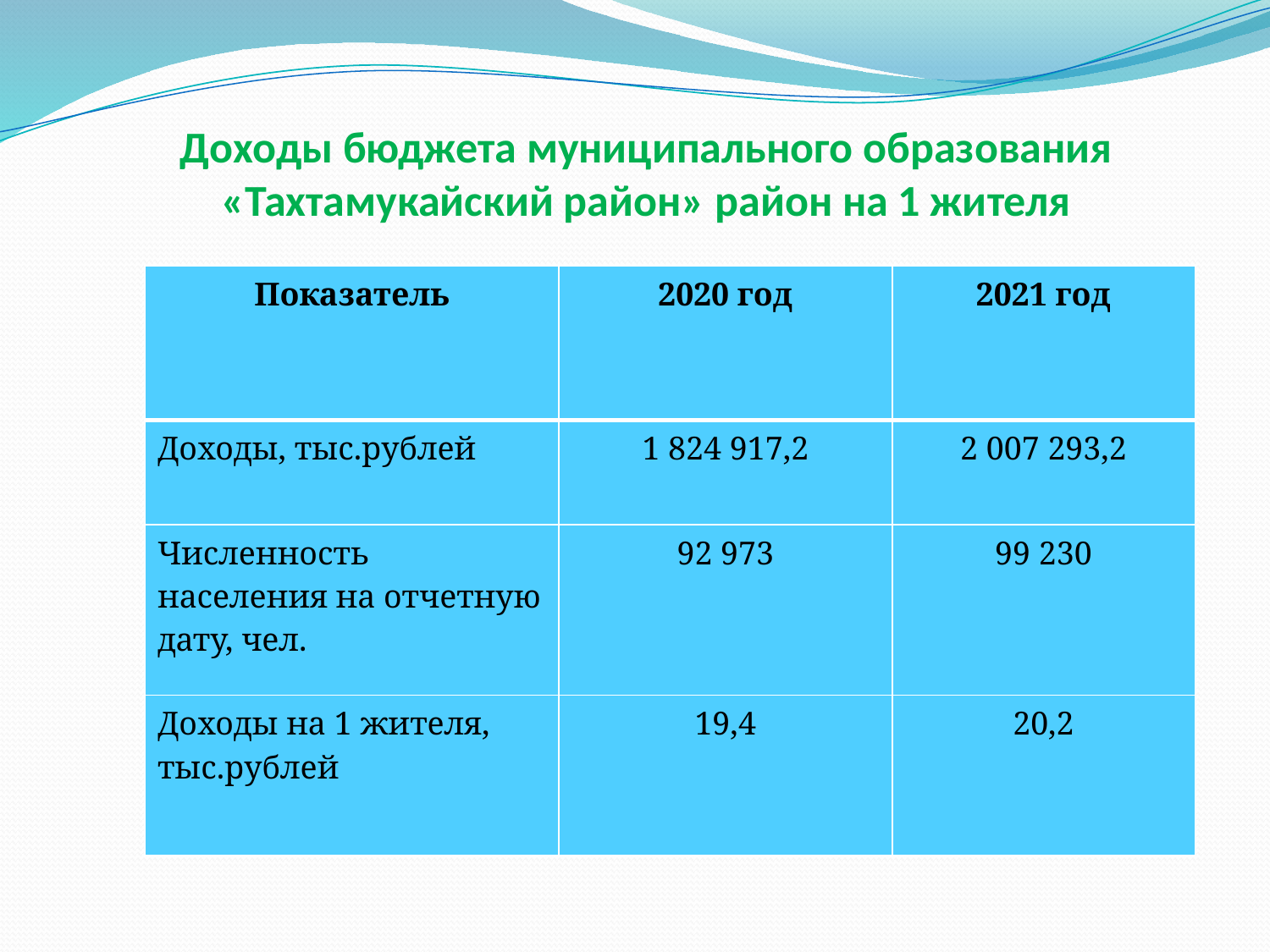

# Доходы бюджета муниципального образования «Тахтамукайский район» район на 1 жителя
| Показатель | 2020 год | 2021 год |
| --- | --- | --- |
| Доходы, тыс.рублей | 1 824 917,2 | 2 007 293,2 |
| Численность населения на отчетную дату, чел. | 92 973 | 99 230 |
| Доходы на 1 жителя, тыс.рублей | 19,4 | 20,2 |